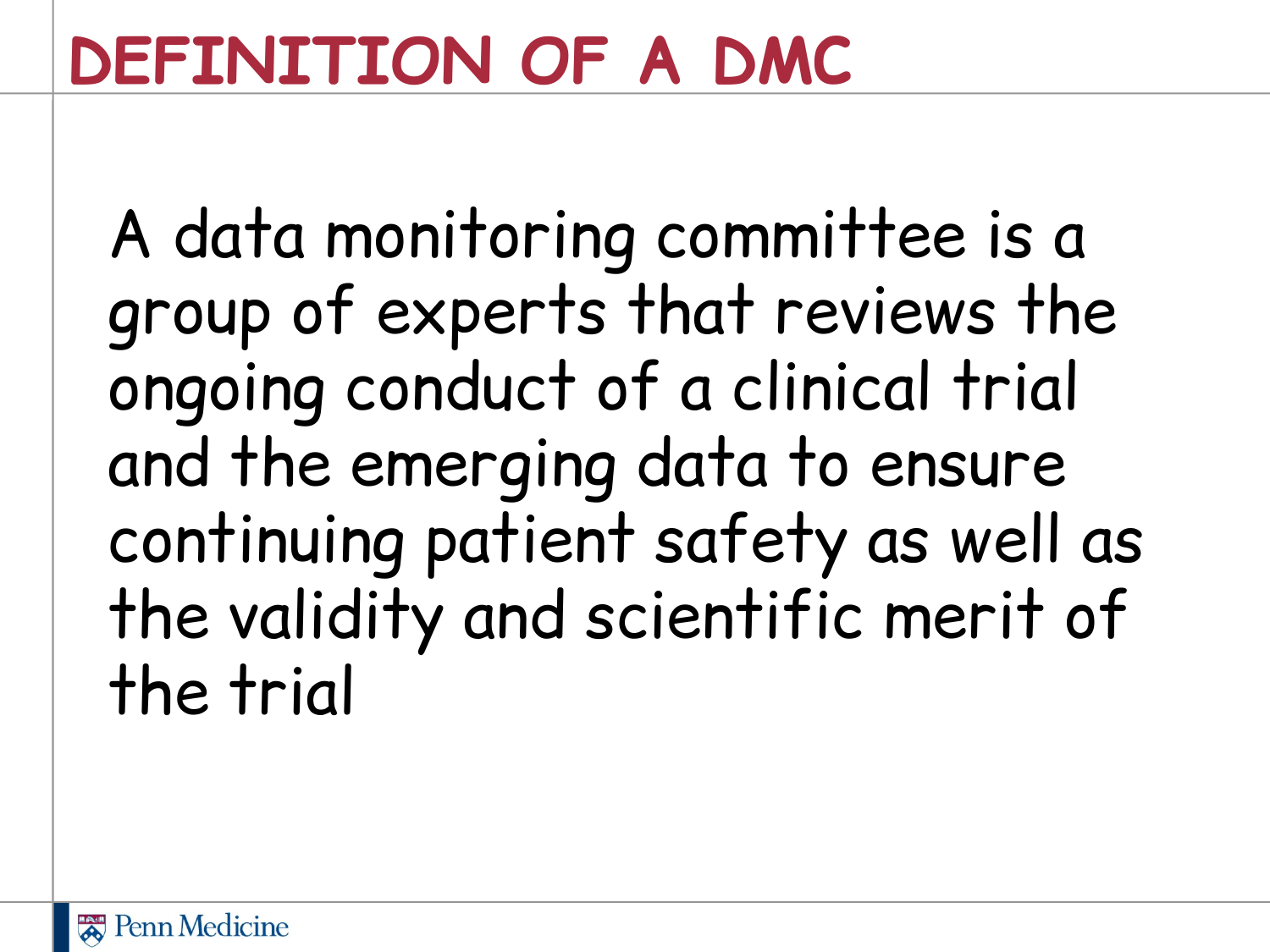

DEFINITION OF A DMC
# A data monitoring committee is a group of experts that reviews the ongoing conduct of a clinical trial and the emerging data to ensure continuing patient safety as well as the validity and scientific merit of the trial